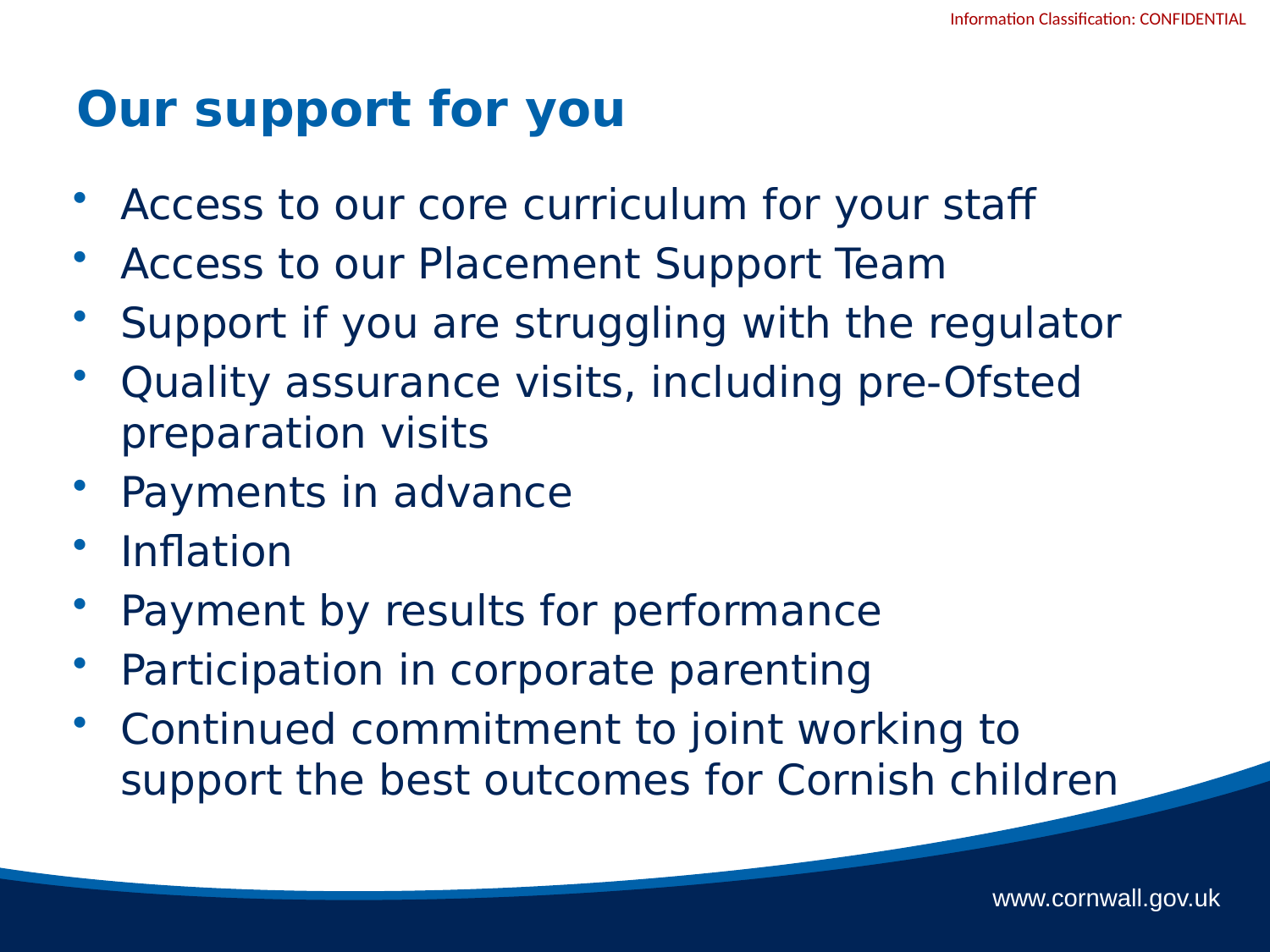

# Our support for you
Access to our core curriculum for your staff
Access to our Placement Support Team
Support if you are struggling with the regulator
Quality assurance visits, including pre-Ofsted preparation visits
Payments in advance
Inflation
Payment by results for performance
Participation in corporate parenting
Continued commitment to joint working to support the best outcomes for Cornish children